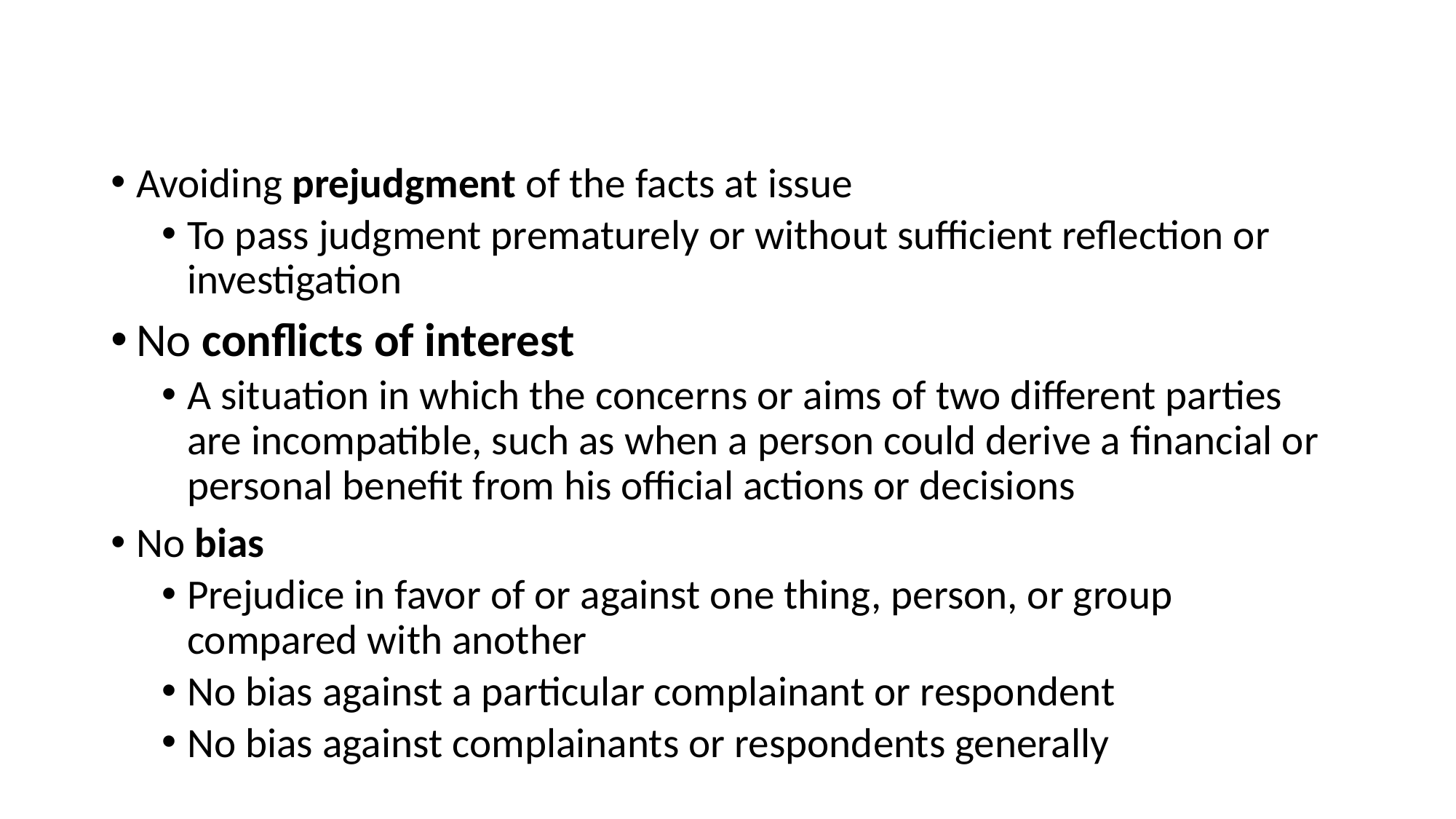

#

Avoiding prejudgment of the facts at issue
To pass judgment prematurely or without sufficient reflection or investigation
No conflicts of interest
A situation in which the concerns or aims of two different parties are incompatible, such as when a person could derive a financial or personal benefit from his official actions or decisions
No bias
Prejudice in favor of or against one thing, person, or group compared with another
No bias against a particular complainant or respondent
No bias against complainants or respondents generally